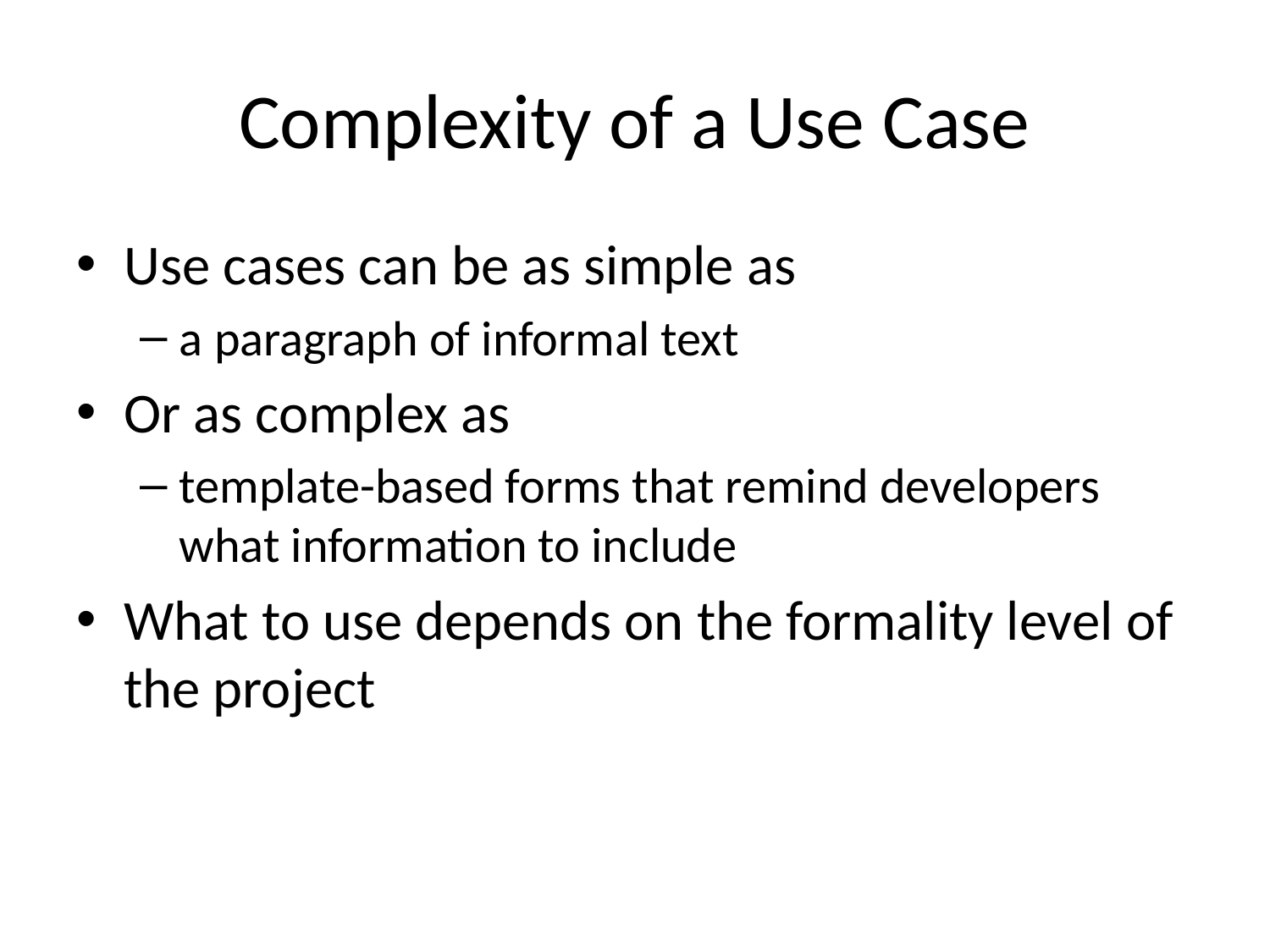

# Complexity of a Use Case
Use cases can be as simple as
a paragraph of informal text
Or as complex as
template-based forms that remind developers what information to include
What to use depends on the formality level of the project